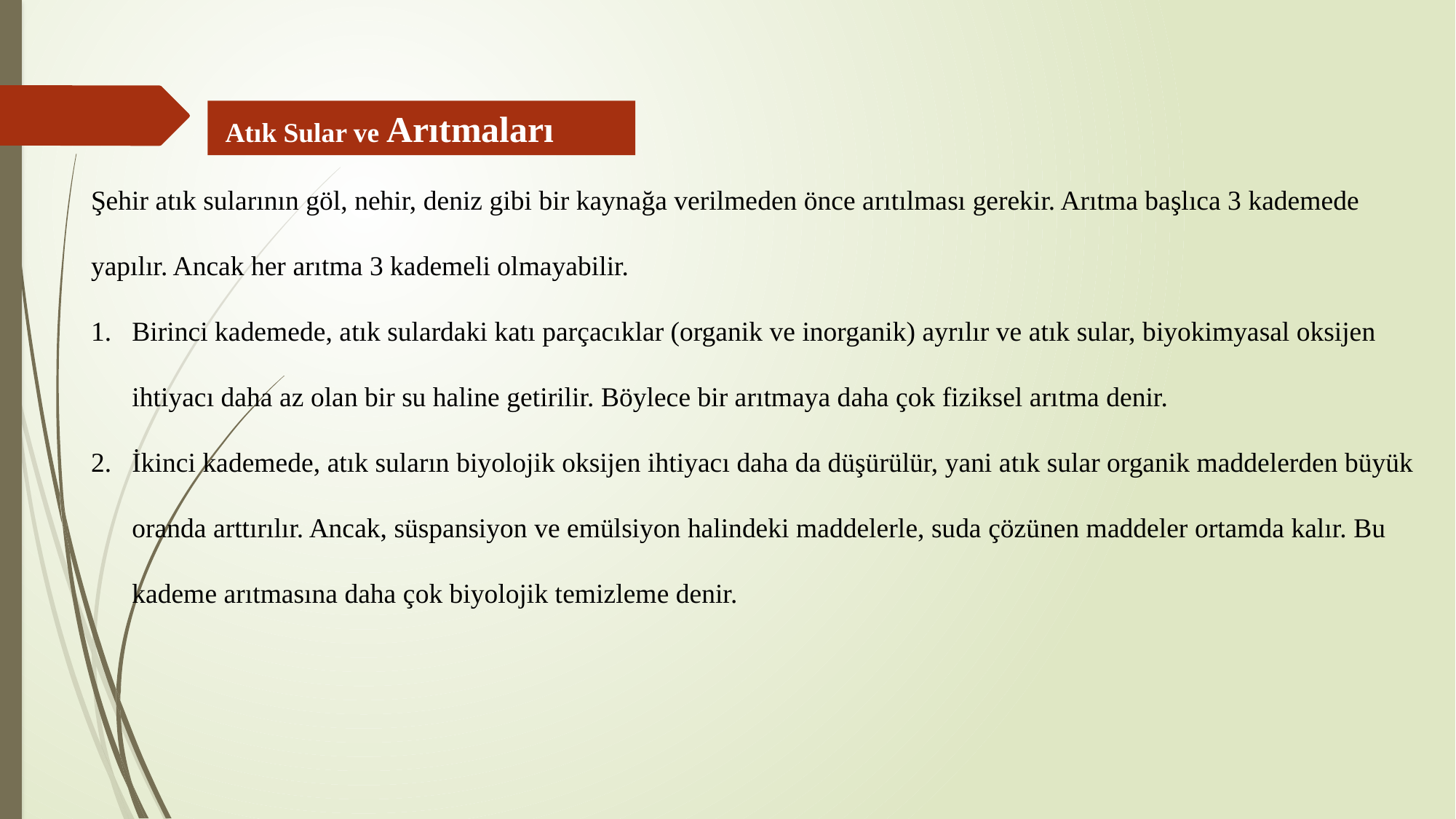

Atık Sular ve Arıtmaları
Şehir atık sularının göl, nehir, deniz gibi bir kaynağa verilmeden önce arıtılması gerekir. Arıtma başlıca 3 kademede yapılır. Ancak her arıtma 3 kademeli olmayabilir.
Birinci kademede, atık sulardaki katı parçacıklar (organik ve inorganik) ayrılır ve atık sular, biyokimyasal oksijen ihtiyacı daha az olan bir su haline getirilir. Böylece bir arıtmaya daha çok fiziksel arıtma denir.
İkinci kademede, atık suların biyolojik oksijen ihtiyacı daha da düşürülür, yani atık sular organik maddelerden büyük oranda arttırılır. Ancak, süspansiyon ve emülsiyon halindeki maddelerle, suda çözünen maddeler ortamda kalır. Bu kademe arıtmasına daha çok biyolojik temizleme denir.